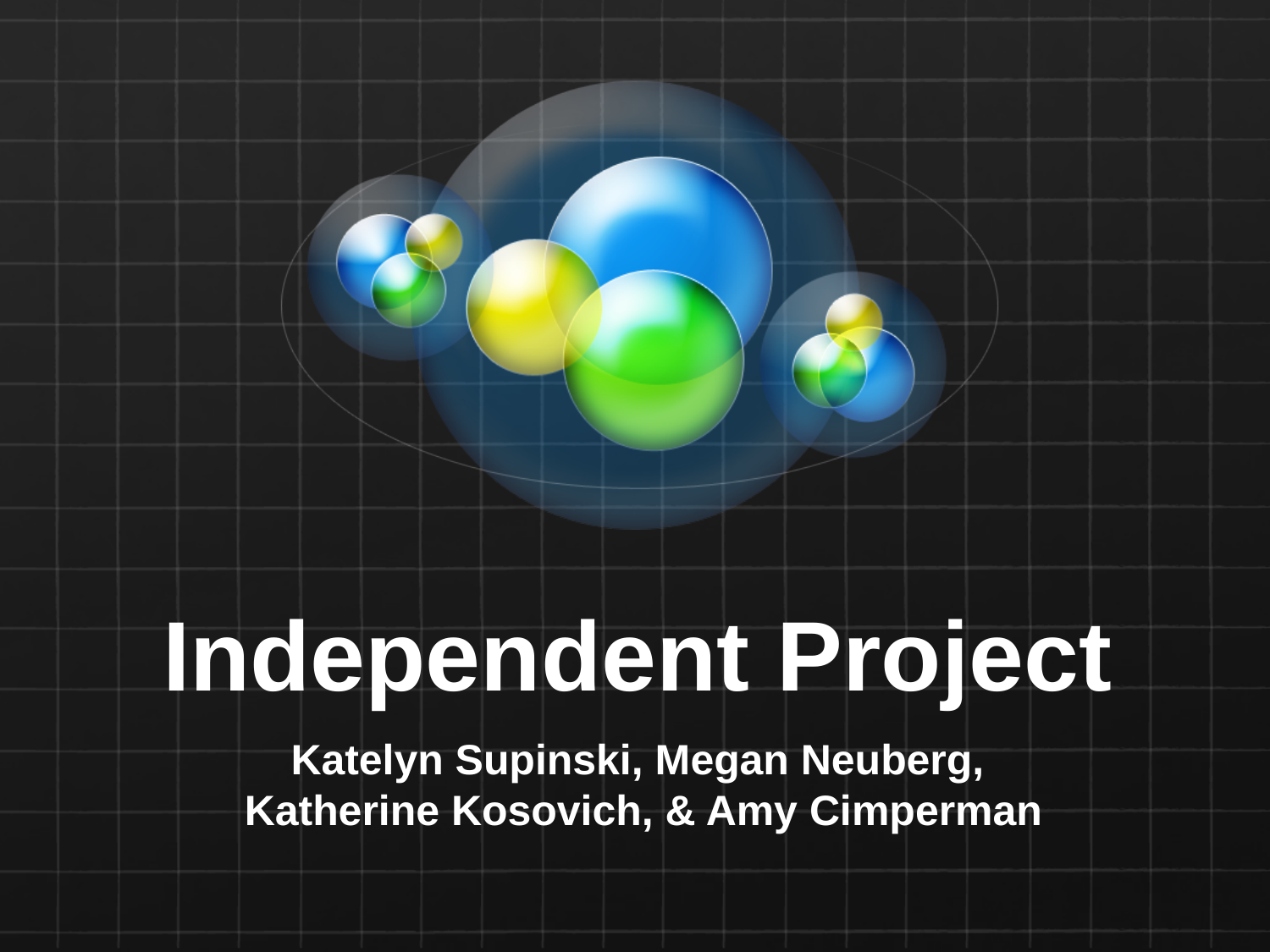

# Independent Project
Katelyn Supinski, Megan Neuberg,
 Katherine Kosovich, & Amy Cimperman